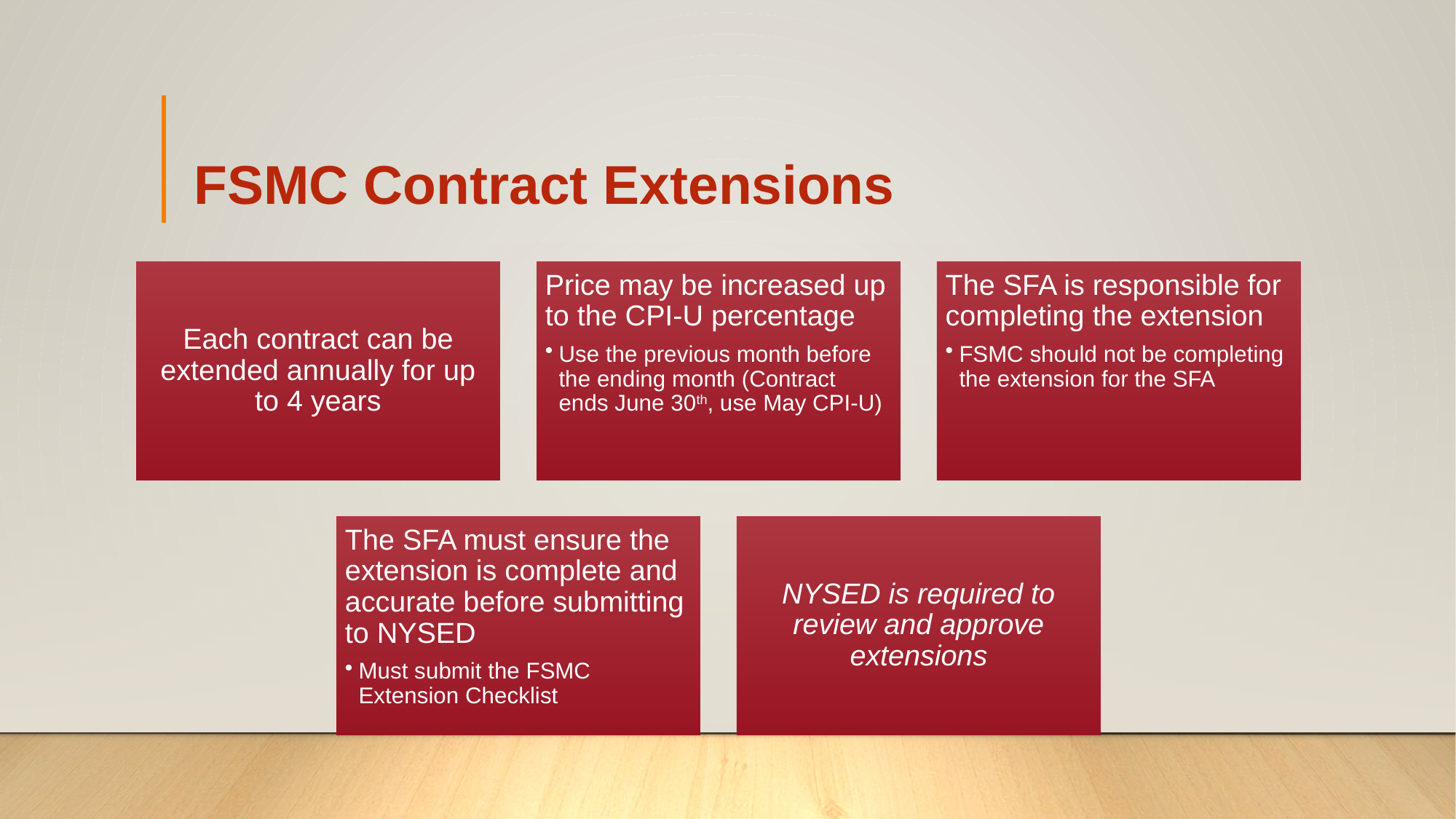

# FSMC Contract Extensions
Each contract can be extended annually for up to 4 years
Price may be increased up to the CPI-U percentage
Use the previous month before the ending month (Contract ends June 30th, use May CPI-U)
The SFA is responsible for completing the extension
FSMC should not be completing the extension for the SFA
The SFA must ensure the extension is complete and accurate before submitting to NYSED
Must submit the FSMC Extension Checklist
NYSED is required to review and approve extensions